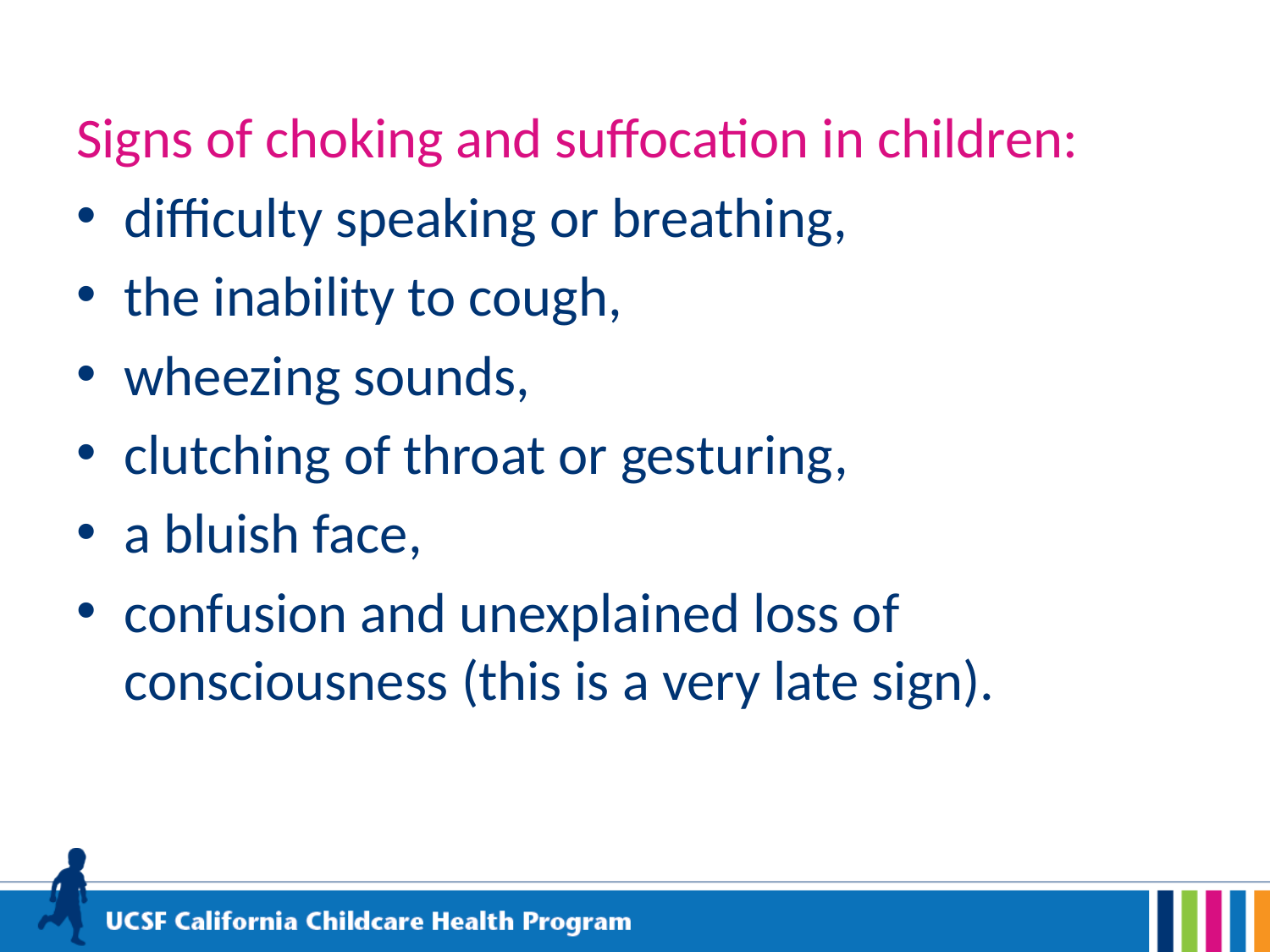

Signs of choking and suffocation in children:
difficulty speaking or breathing,
the inability to cough,
wheezing sounds,
clutching of throat or gesturing,
a bluish face,
confusion and unexplained loss of consciousness (this is a very late sign).